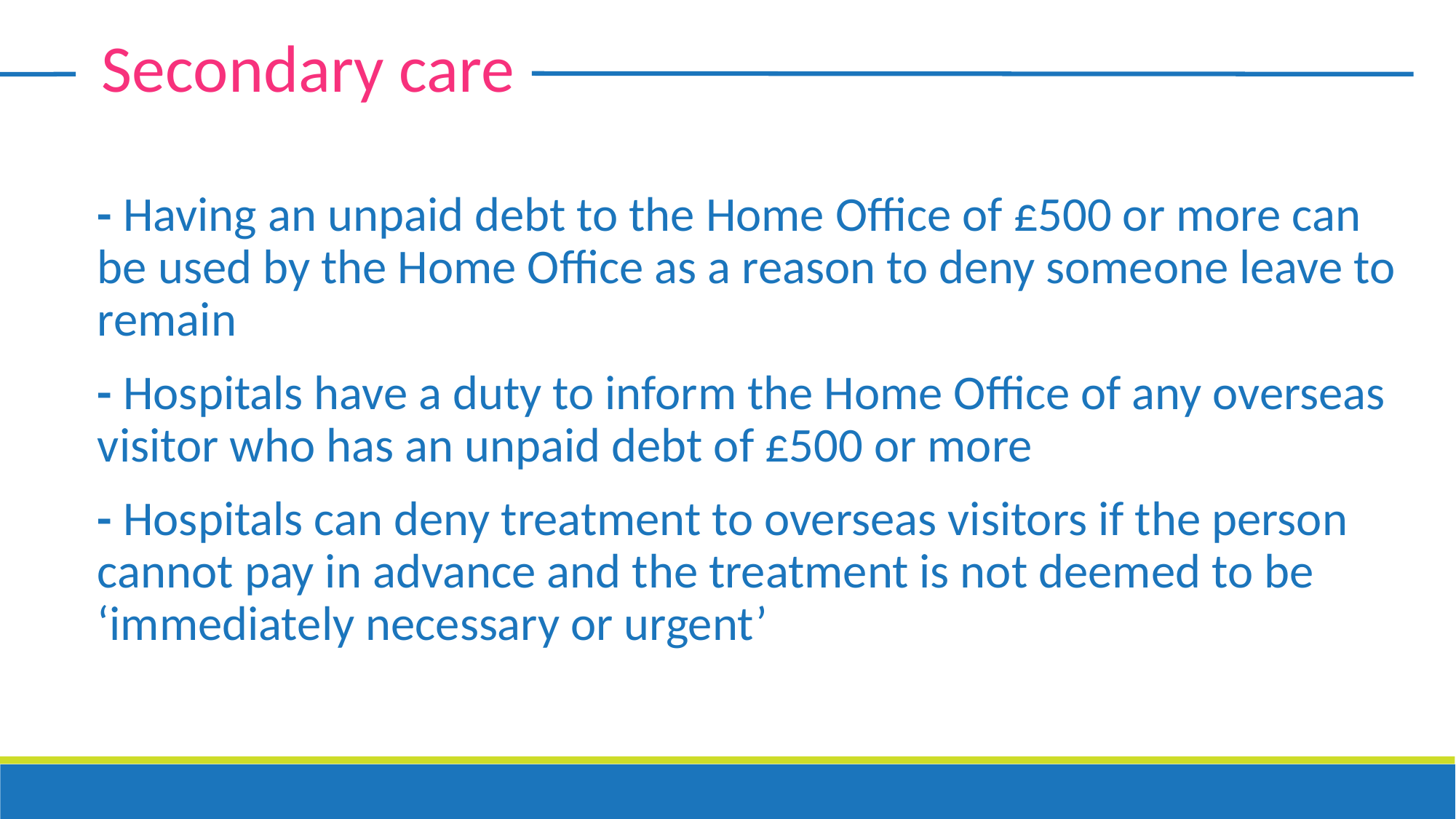

Secondary care
- Having an unpaid debt to the Home Office of £500 or more can be used by the Home Office as a reason to deny someone leave to remain
- Hospitals have a duty to inform the Home Office of any overseas visitor who has an unpaid debt of £500 or more
- Hospitals can deny treatment to overseas visitors if the person cannot pay in advance and the treatment is not deemed to be ‘immediately necessary or urgent’